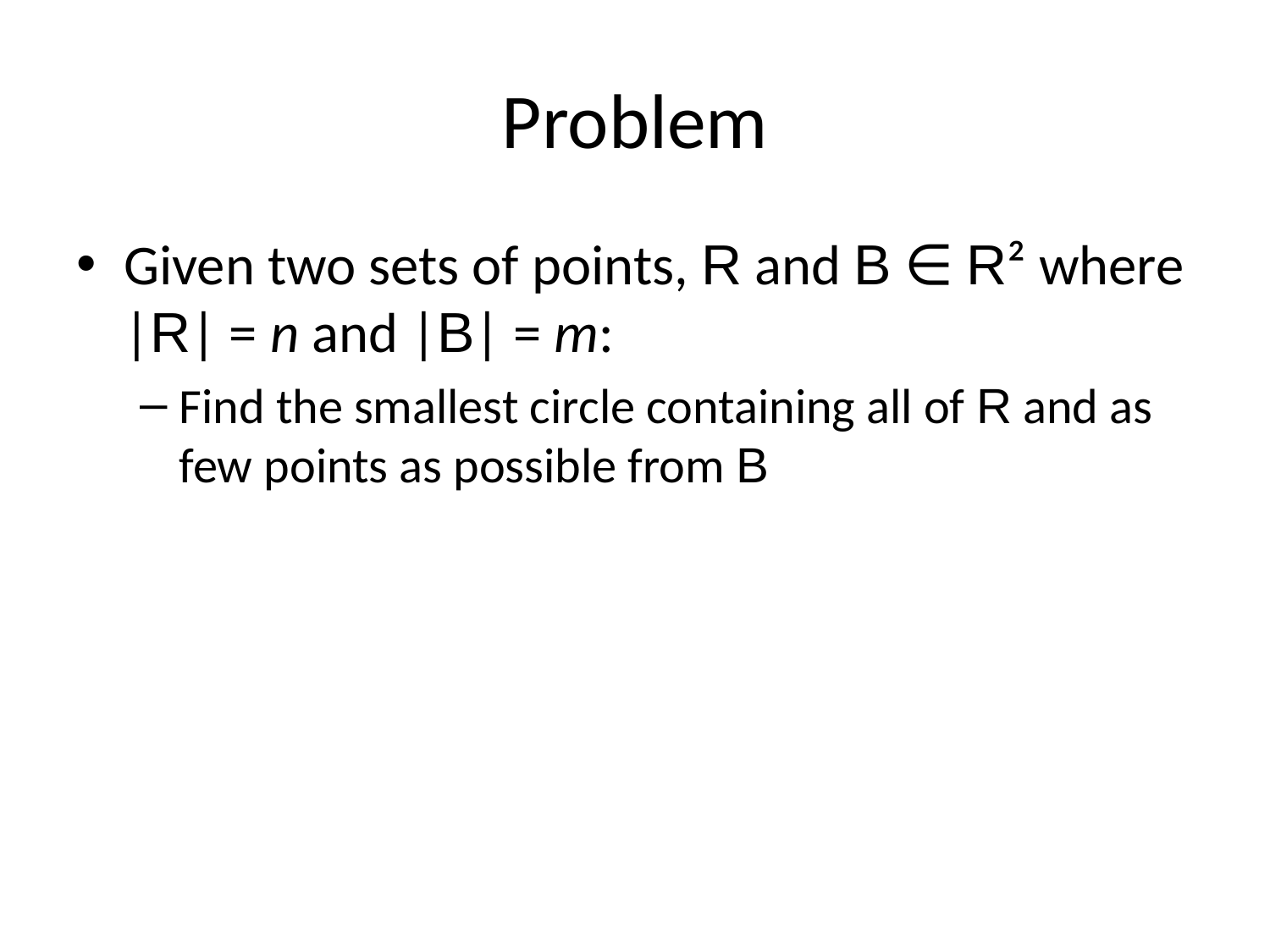

# Problem
Given two sets of points, R and B ∈ R² where |R| = n and |B| = m:
Find the smallest circle containing all of R and as few points as possible from B